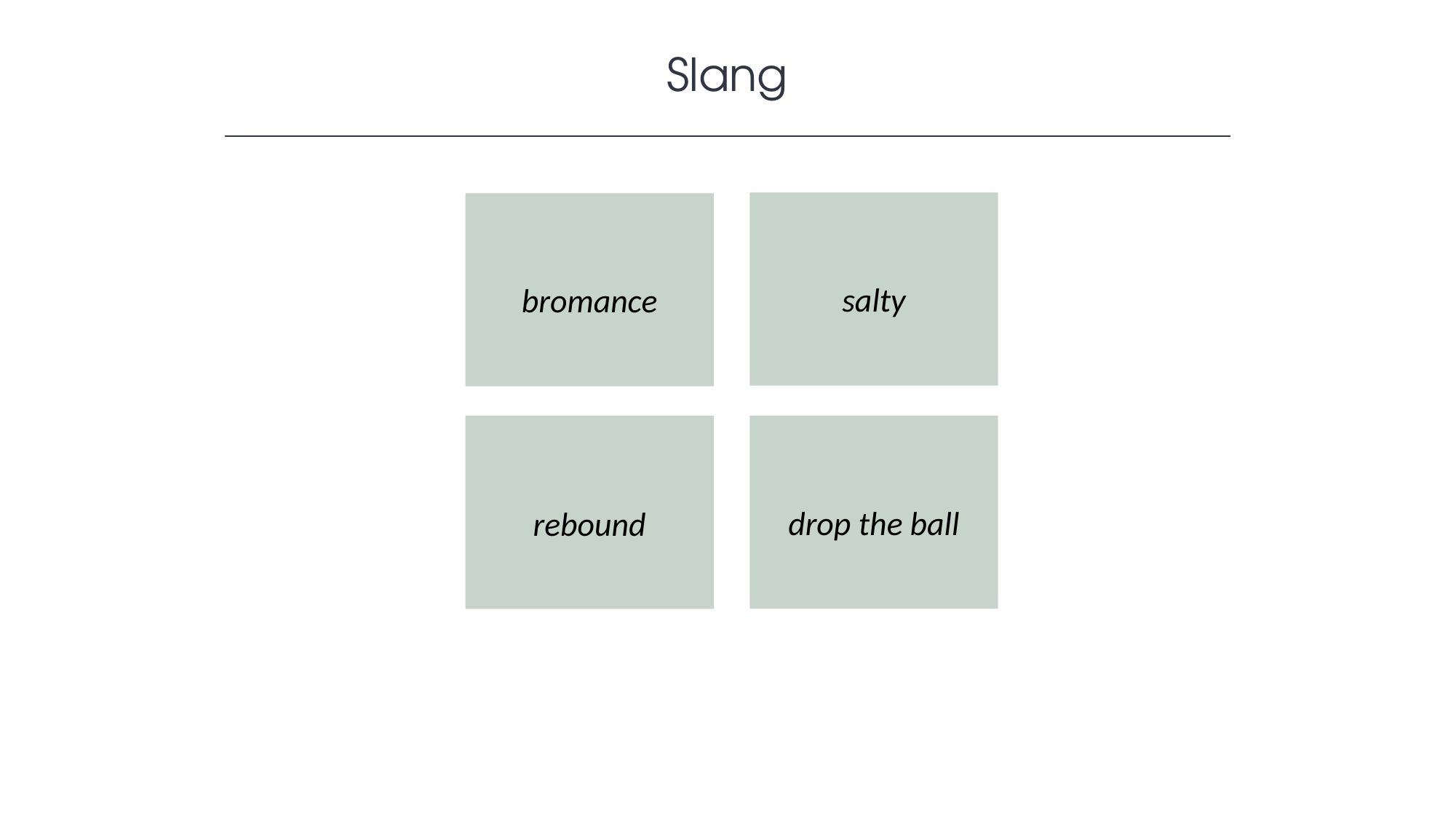

Slang
HAWKES LEARNING

salty

bromance

drop the ball

rebound